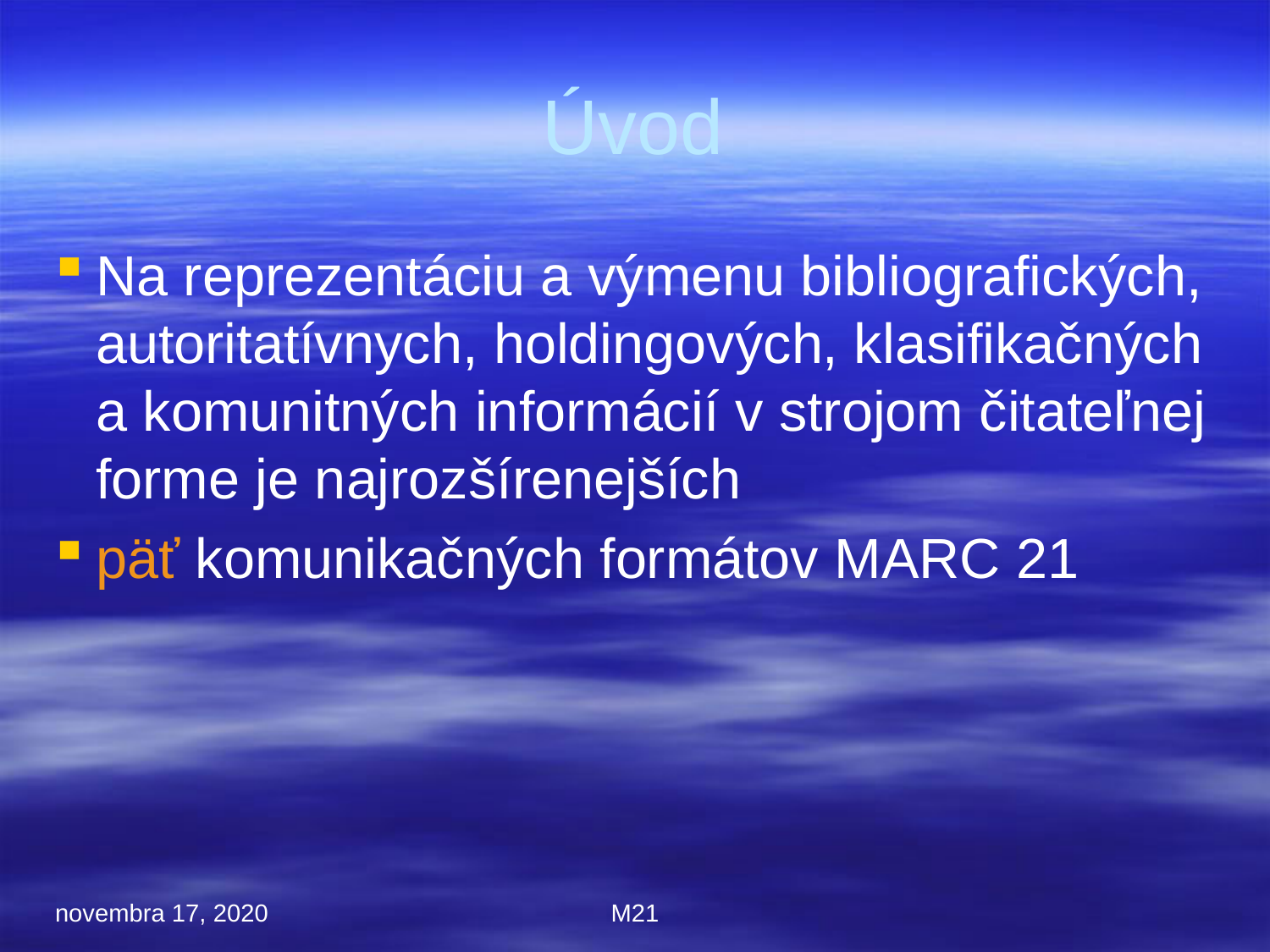

Úvod
Na reprezentáciu a výmenu bibliografických, autoritatívnych, holdingových, klasifikačných a komunitných informácií v strojom čitateľnej forme je najrozšírenejších
päť komunikačných formátov MARC 21
novembra 17, 2020
M21
3